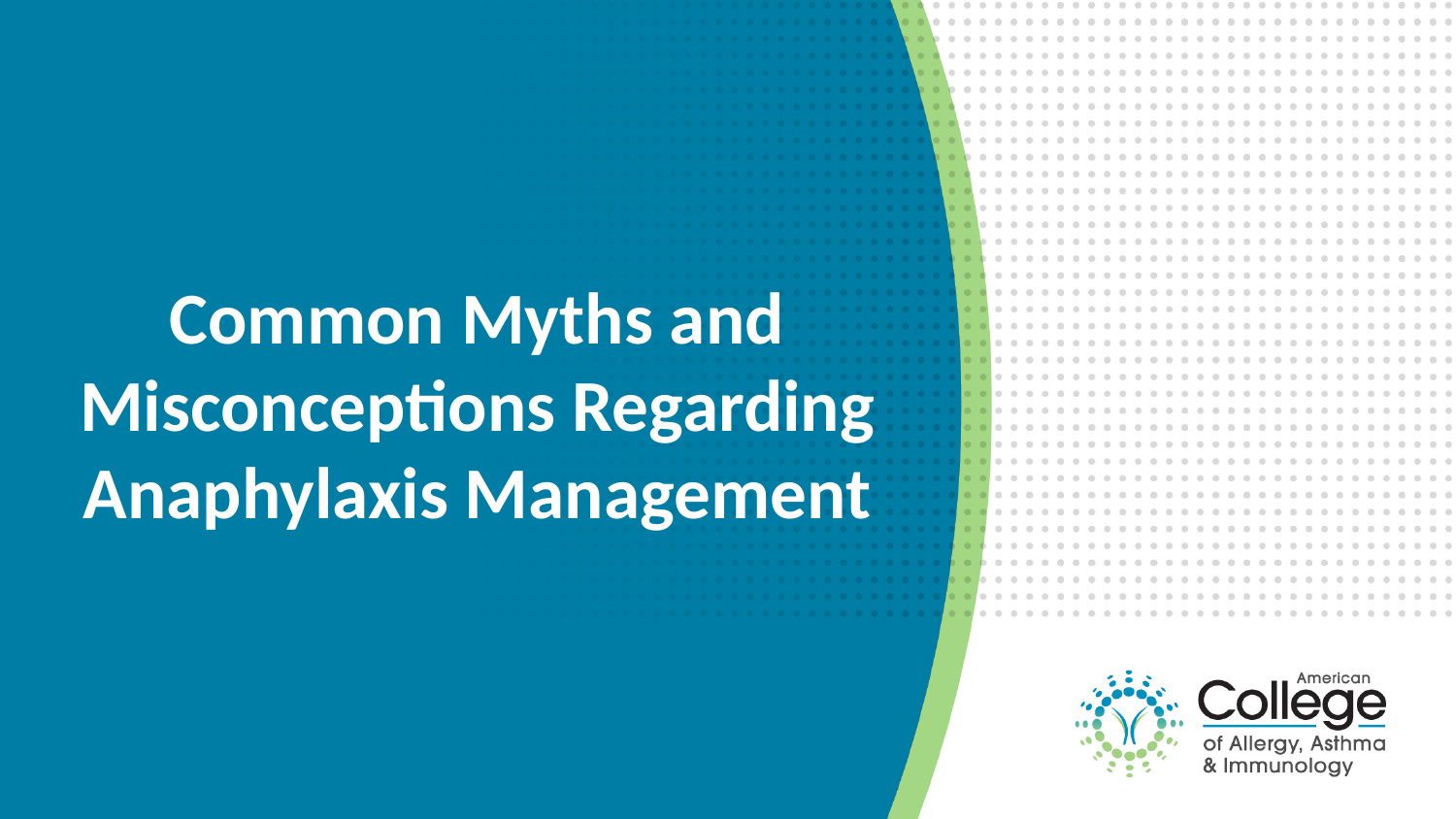

# Common Myths and Misconceptions Regarding Anaphylaxis Management